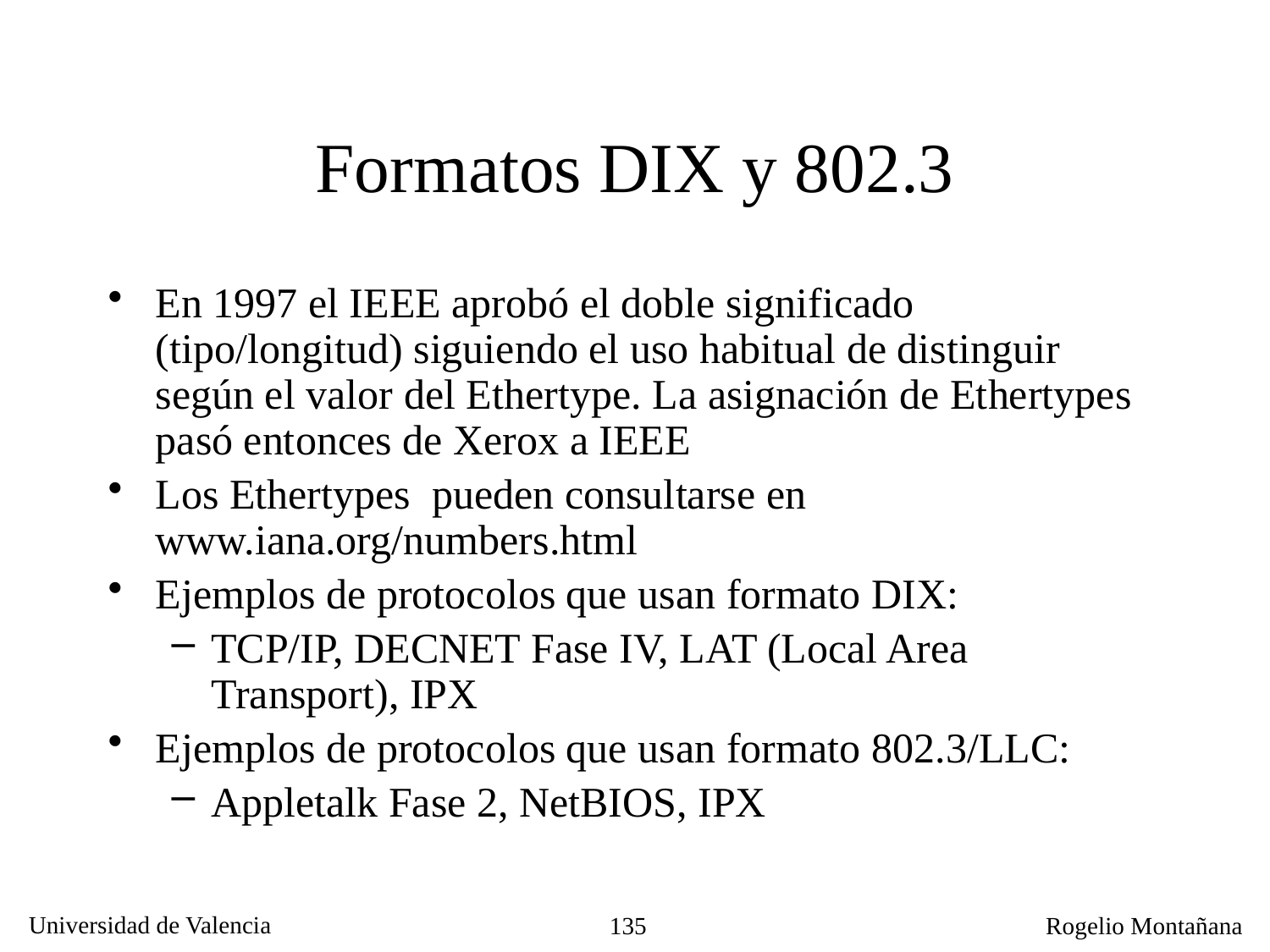

# Formatos DIX y 802.3
En 1997 el IEEE aprobó el doble significado (tipo/longitud) siguiendo el uso habitual de distinguir según el valor del Ethertype. La asignación de Ethertypes pasó entonces de Xerox a IEEE
Los Ethertypes  pueden consultarse en www.iana.org/numbers.html
Ejemplos de protocolos que usan formato DIX:
TCP/IP, DECNET Fase IV, LAT (Local Area Transport), IPX
Ejemplos de protocolos que usan formato 802.3/LLC:
Appletalk Fase 2, NetBIOS, IPX